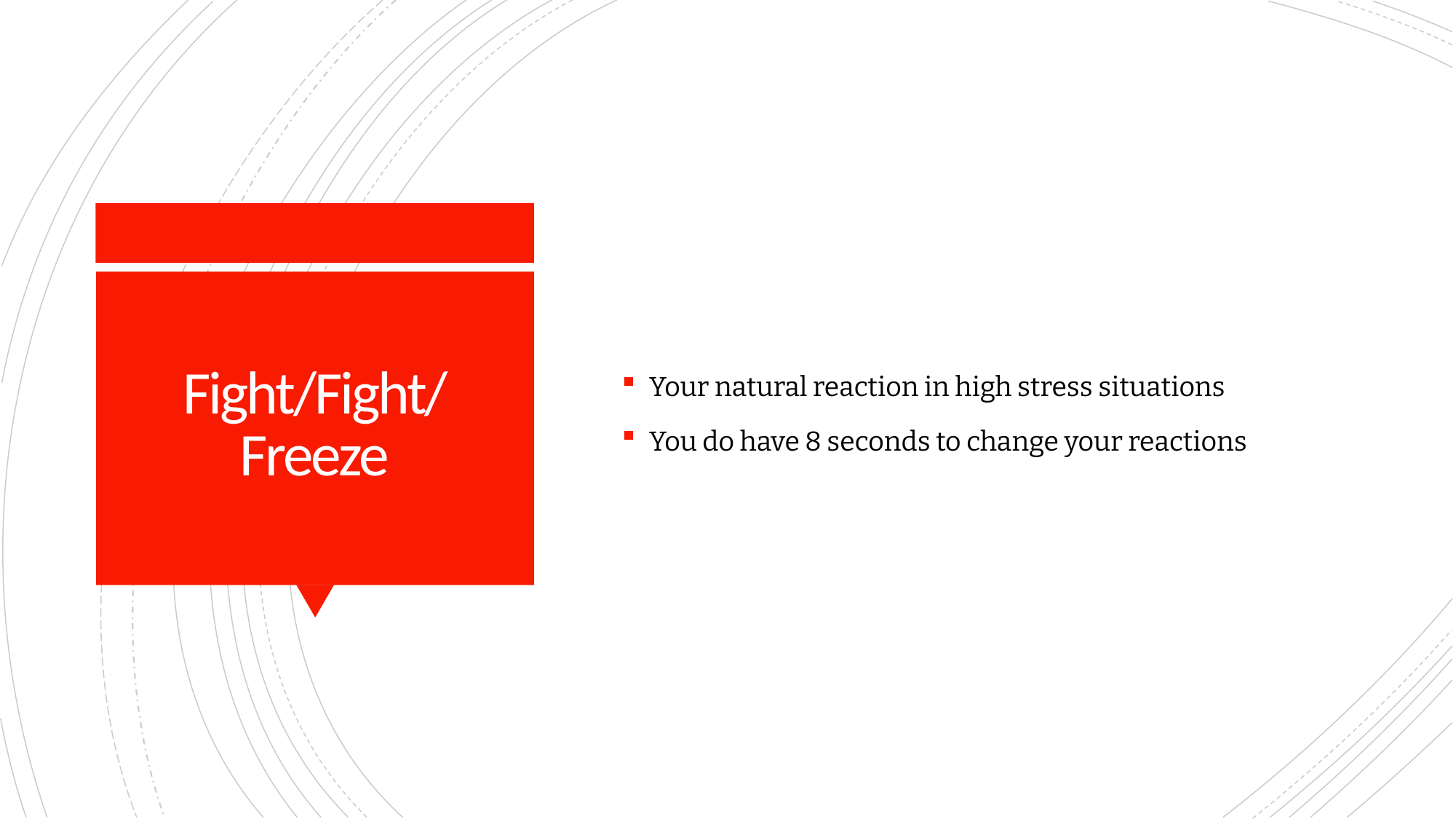

Your natural reaction in high stress situations
You do have 8 seconds to change your reactions
# Fight/Fight/Freeze